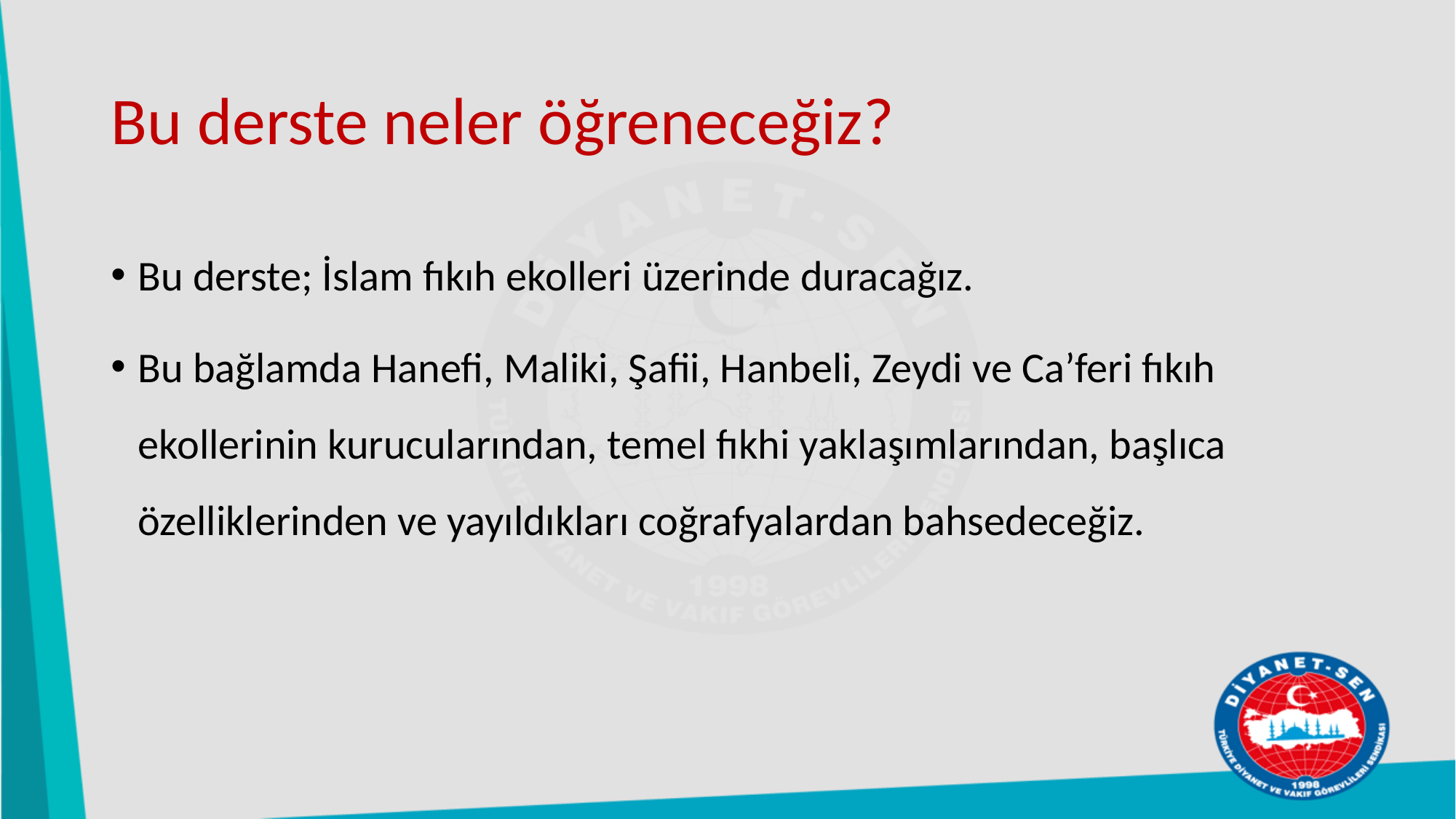

# Bu derste neler öğreneceğiz?
Bu derste; İslam fıkıh ekolleri üzerinde duracağız.
Bu bağlamda Hanefi, Maliki, Şafii, Hanbeli, Zeydi ve Ca’feri fıkıh ekollerinin kurucularından, temel fıkhi yaklaşımlarından, başlıca özelliklerinden ve yayıldıkları coğrafyalardan bahsedeceğiz.